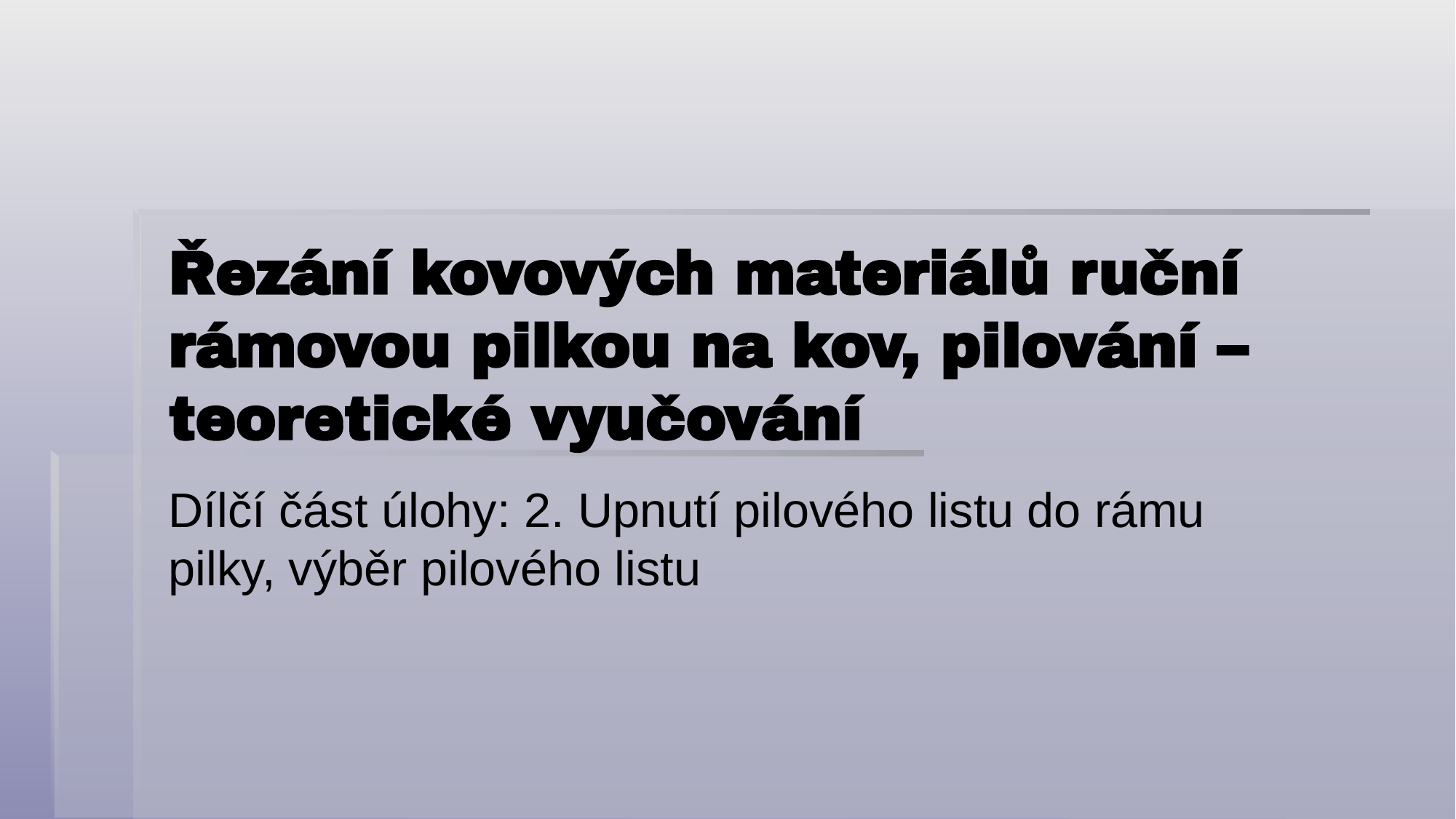

# Řezání kovových materiálů ruční rámovou pilkou na kov, pilování – teoretické vyučování
Dílčí část úlohy: 2. Upnutí pilového listu do rámu pilky, výběr pilového listu